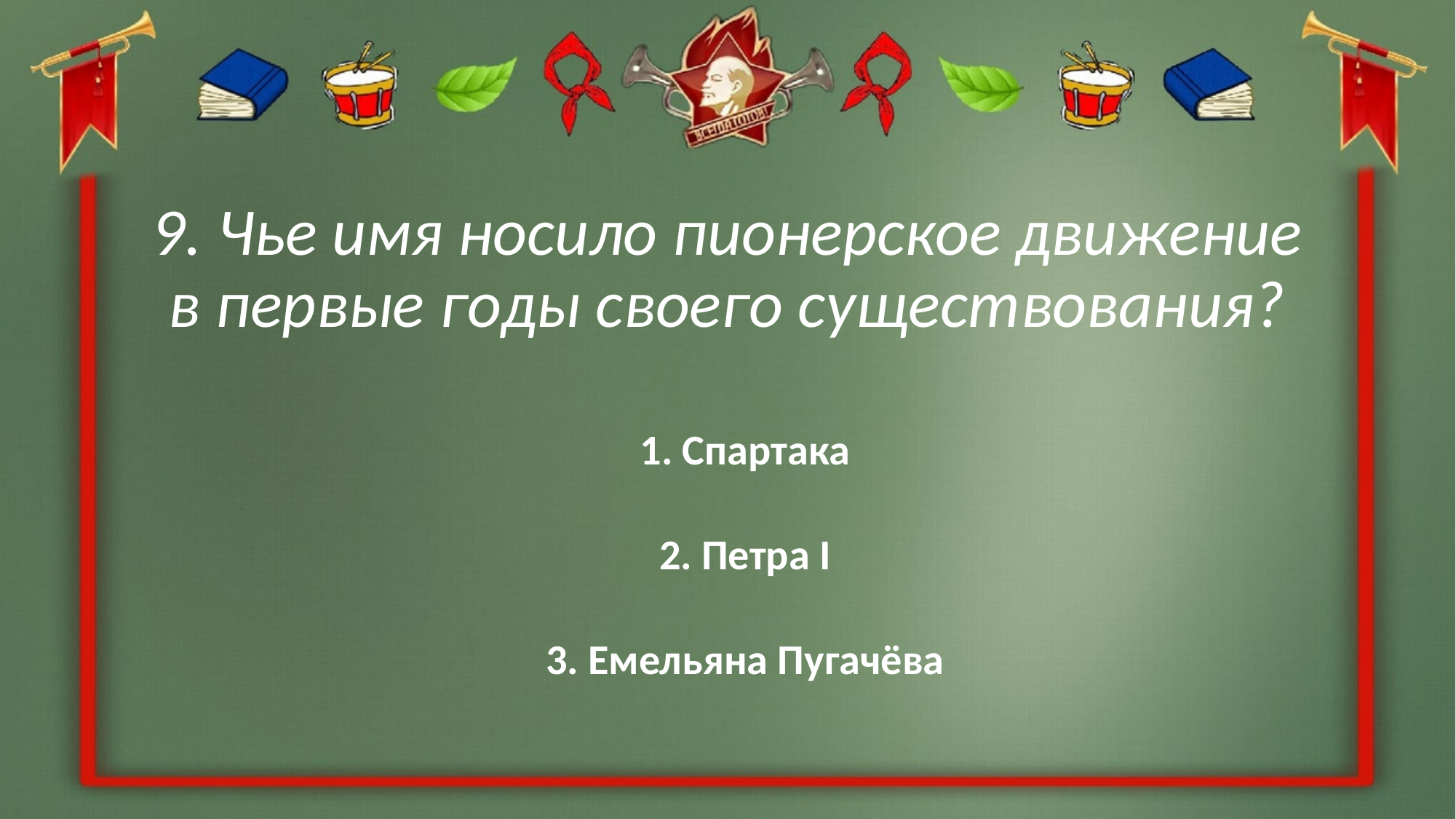

# 9. Чье имя носило пионерское движение в первые годы своего существования?
1. Спартака
2. Петра I
3. Емельяна Пугачёва